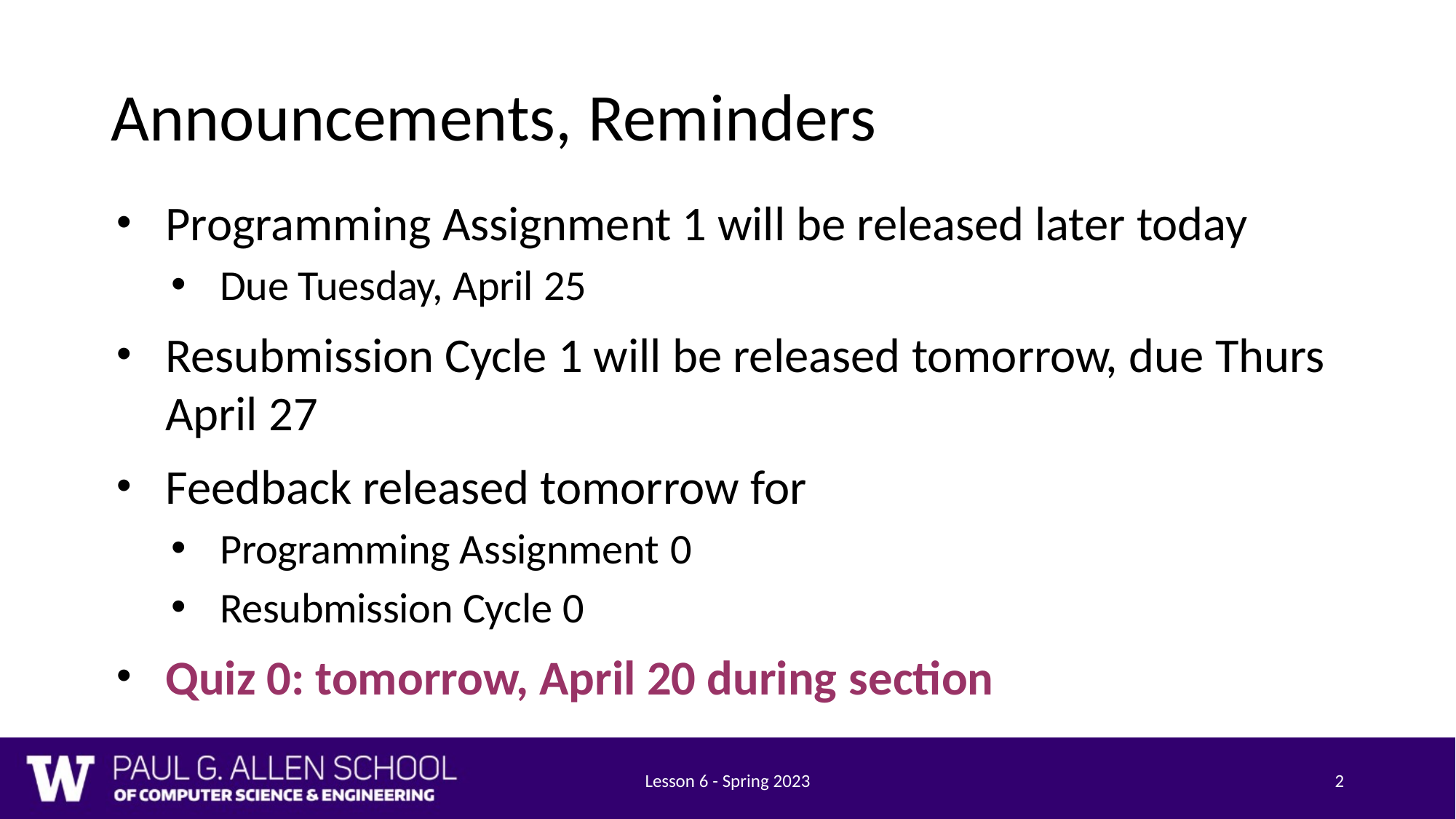

# Announcements, Reminders
Programming Assignment 1 will be released later today
Due Tuesday, April 25
Resubmission Cycle 1 will be released tomorrow, due Thurs  April 27
Feedback released tomorrow for
Programming Assignment 0
Resubmission Cycle 0
Quiz 0: tomorrow, April 20 during section
Lesson 6 - Spring 2023
2